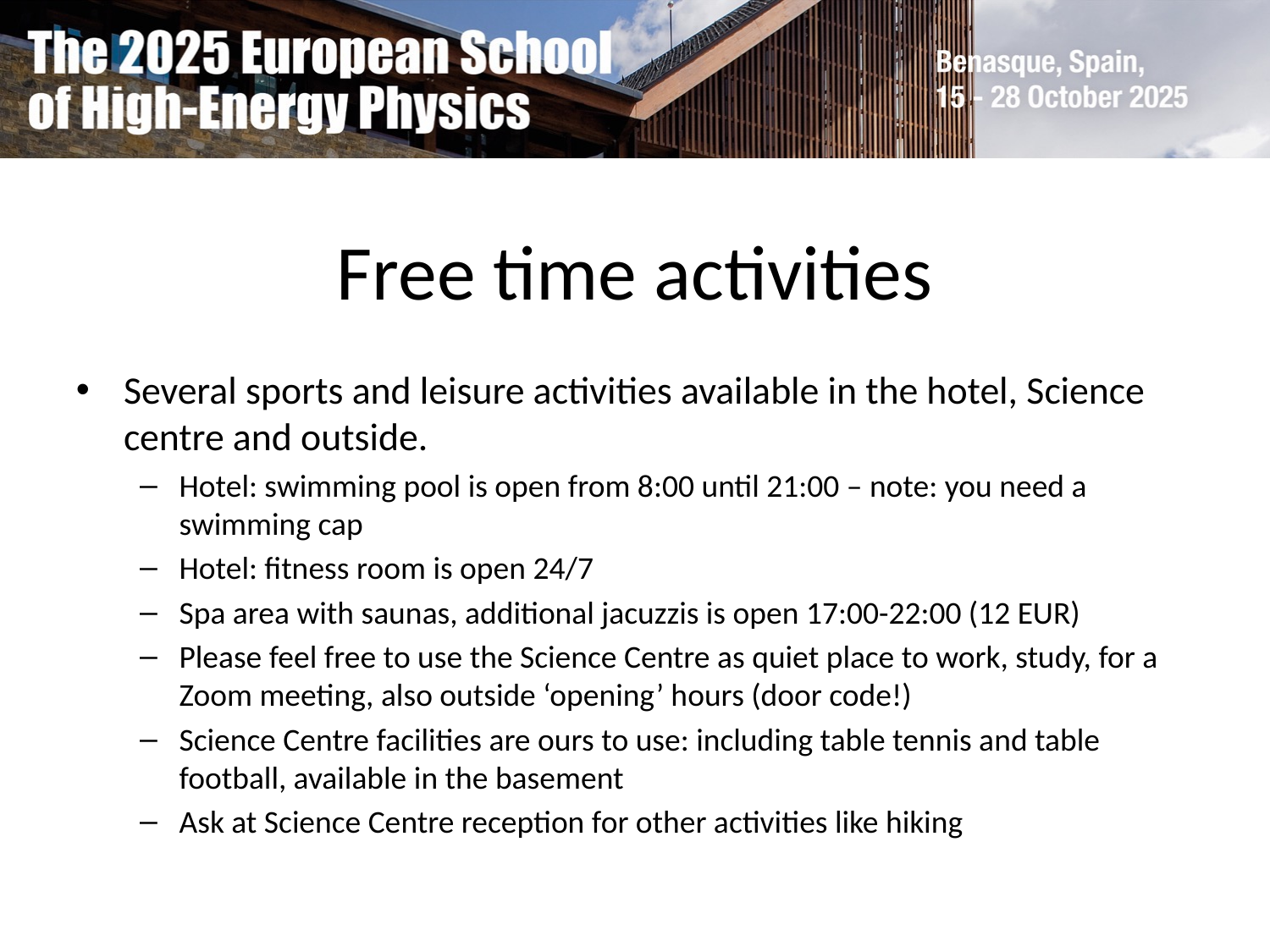

Free time activities
Several sports and leisure activities available in the hotel, Science centre and outside.
Hotel: swimming pool is open from 8:00 until 21:00 – note: you need a swimming cap
Hotel: fitness room is open 24/7
Spa area with saunas, additional jacuzzis is open 17:00-22:00 (12 EUR)
Please feel free to use the Science Centre as quiet place to work, study, for a Zoom meeting, also outside ‘opening’ hours (door code!)
Science Centre facilities are ours to use: including table tennis and table football, available in the basement
Ask at Science Centre reception for other activities like hiking